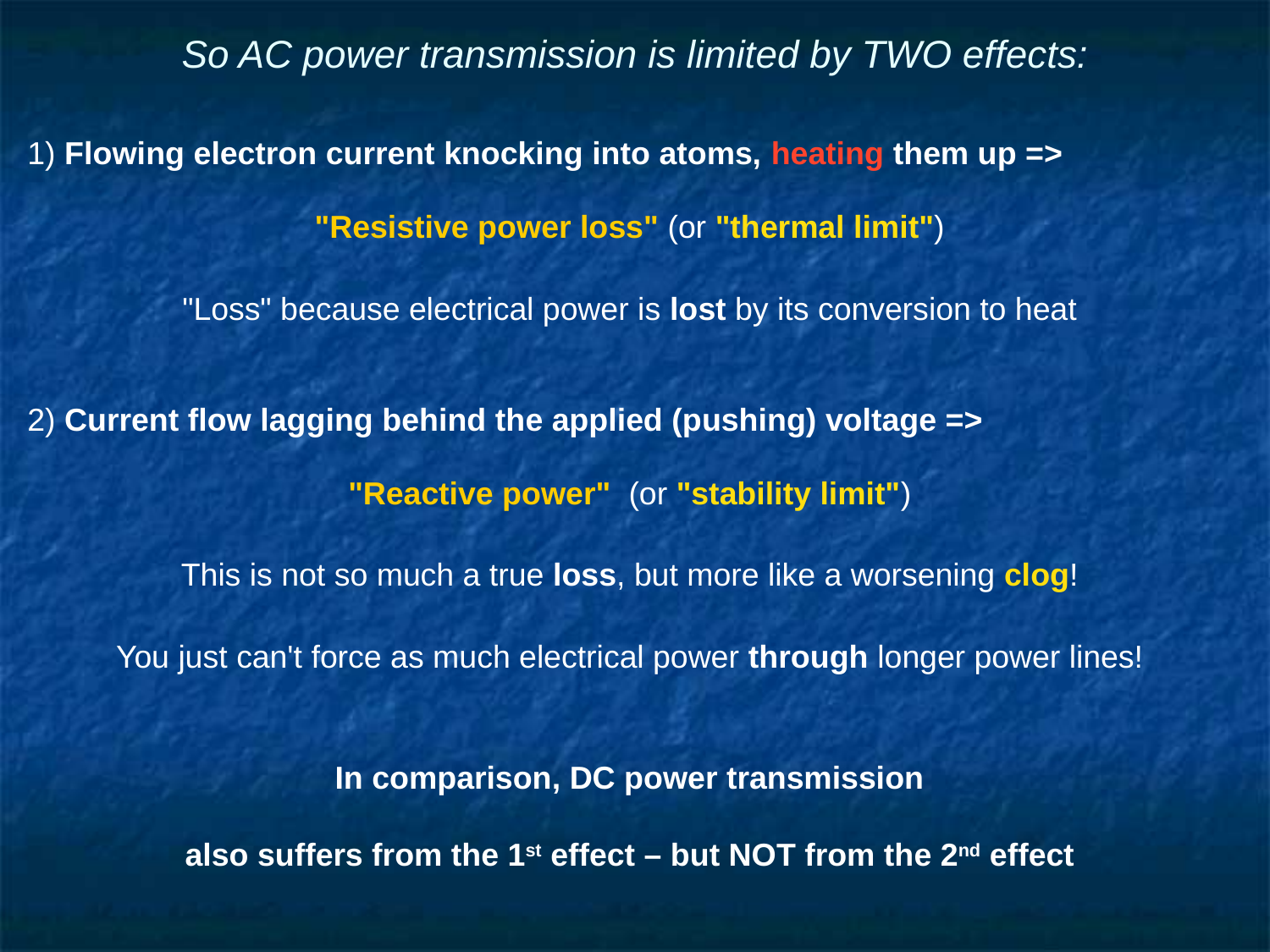

# So AC power transmission is limited by TWO effects:
1) Flowing electron current knocking into atoms, heating them up =>

"Resistive power loss" (or "thermal limit")

"Loss" because electrical power is lost by its conversion to heat

2) Current flow lagging behind the applied (pushing) voltage =>

"Reactive power"  (or "stability limit")

This is not so much a true loss, but more like a worsening clog!

You just can't force as much electrical power through longer power lines!

In comparison, DC power transmission

also suffers from the 1st effect – but NOT from the 2nd effect